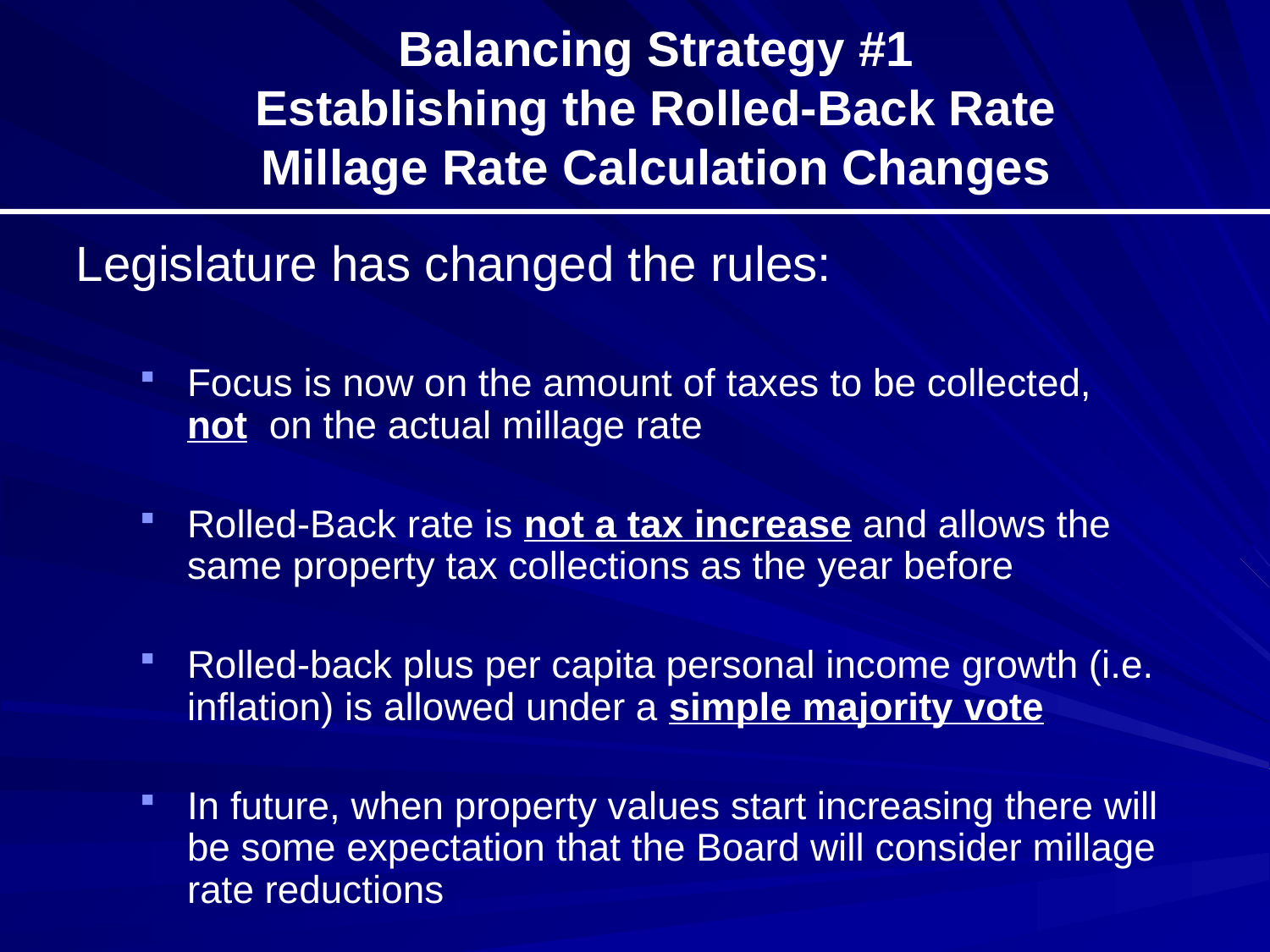

Balancing Strategy #1
Establishing the Rolled-Back Rate
Millage Rate Calculation Changes

Legislature has changed the rules:

Focus is now on the amount of taxes to be collected,  not  on the actual millage rate

Rolled-Back rate is not a tax increase and allows the same property tax collections as the year before

Rolled-back plus per capita personal income growth (i.e. inflation) is allowed under a simple majority vote

In future, when property values start increasing there will be some expectation that the Board will consider millage rate reductions